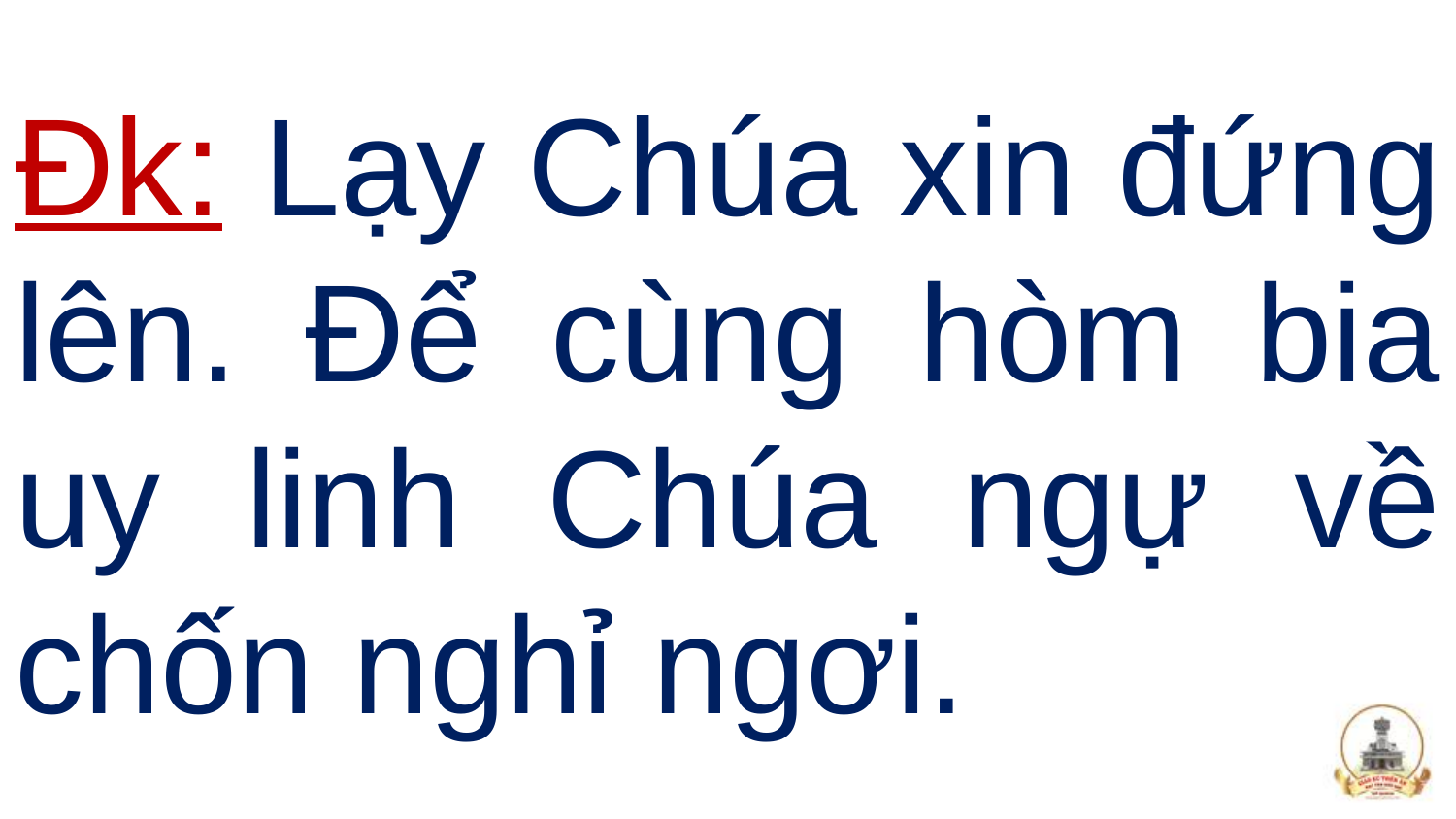

# Đk: Lạy Chúa xin đứng lên. Để cùng hòm bia uy linh Chúa ngự về chốn nghỉ ngơi.